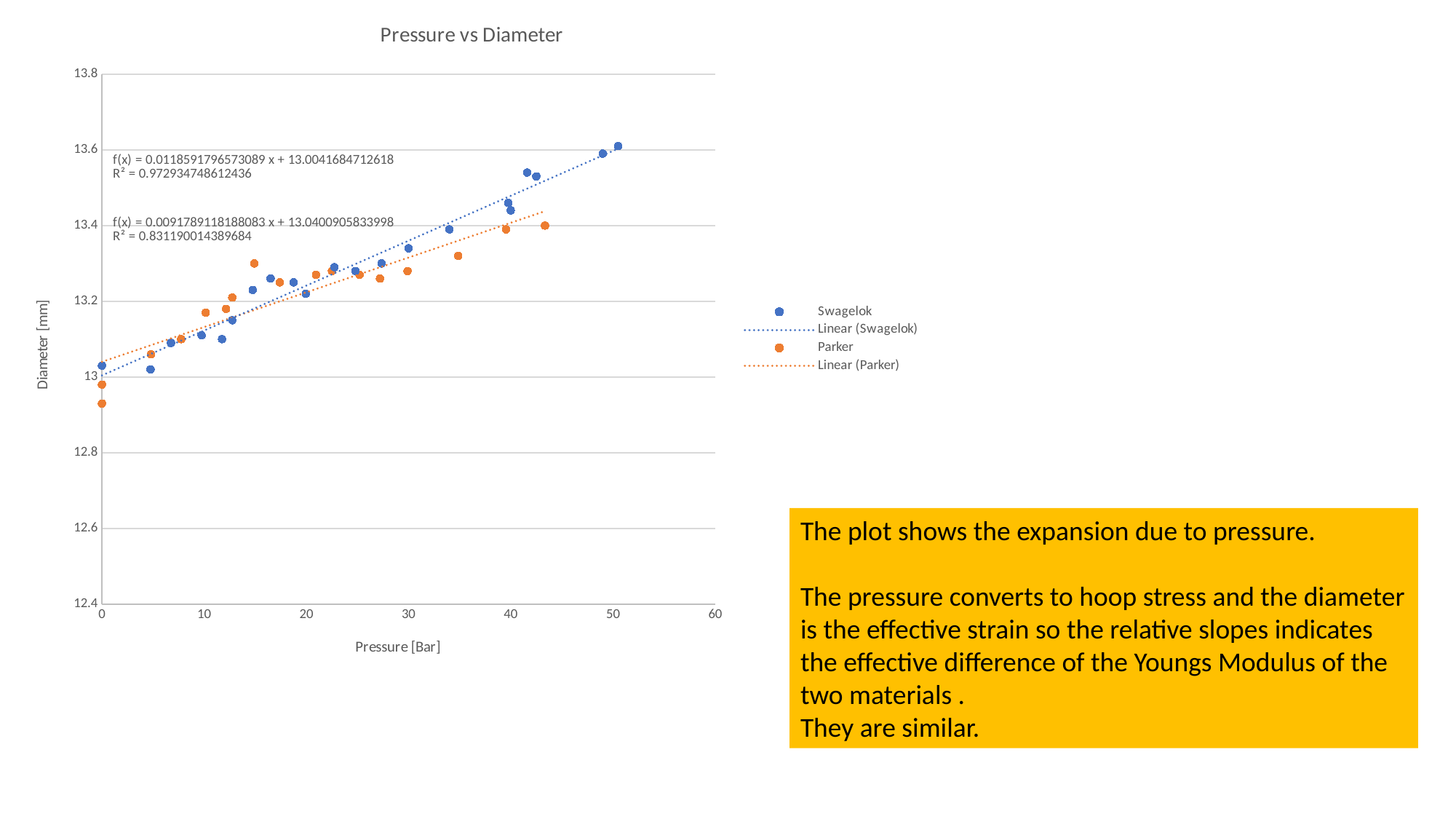

### Chart: Pressure vs Diameter

| Category |  |  |
|---|---|---|
The plot shows the expansion due to pressure.

The pressure converts to hoop stress and the diameter is the effective strain so the relative slopes indicates the effective difference of the Youngs Modulus of the two materials .
They are similar.